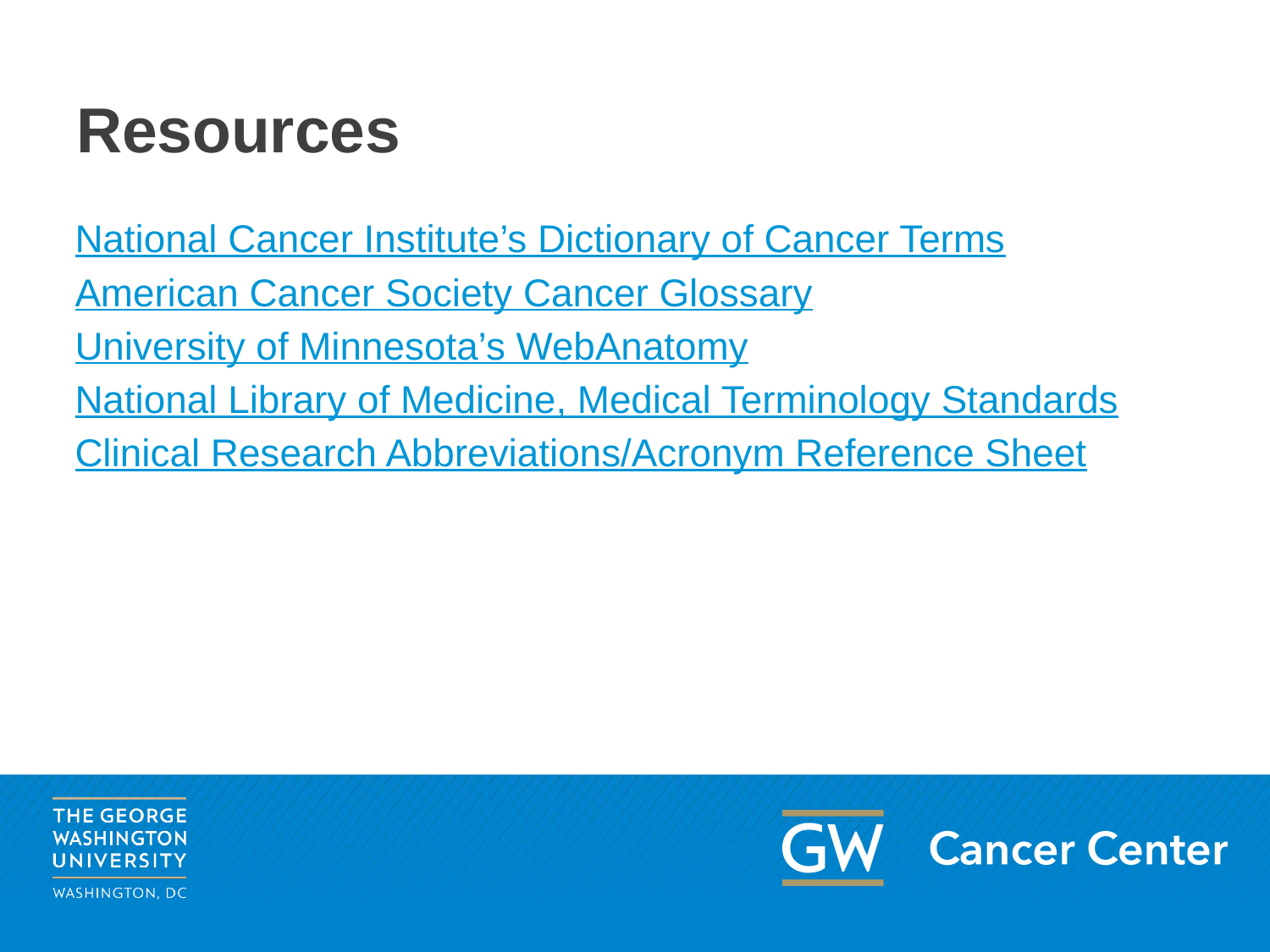

# Resources
National Cancer Institute’s Dictionary of Cancer Terms
American Cancer Society Cancer Glossary
University of Minnesota’s WebAnatomy
National Library of Medicine, Medical Terminology Standards
Clinical Research Abbreviations/Acronym Reference Sheet